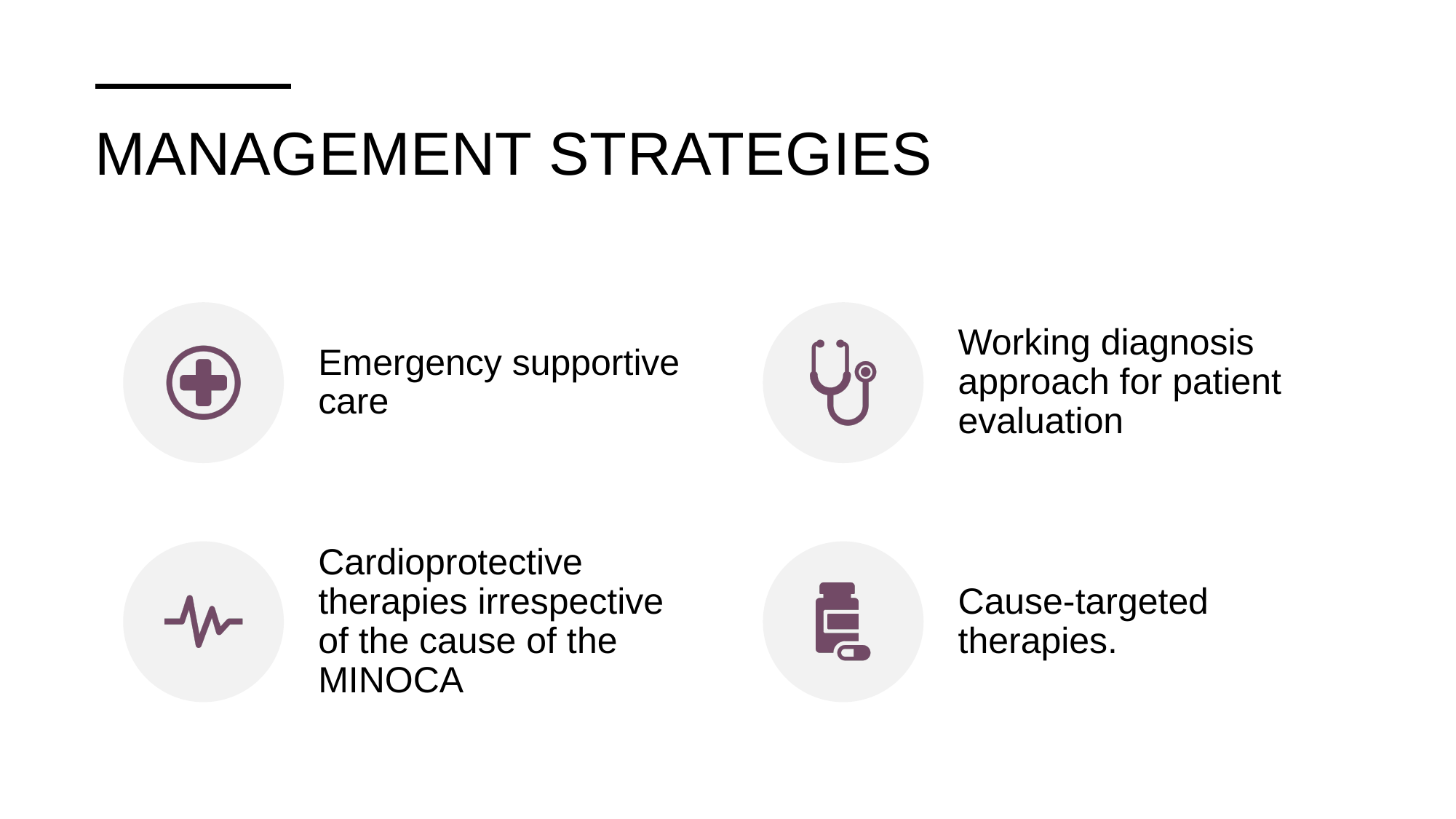

# Management strategies
Emergency supportive care
Working diagnosis approach for patient evaluation
Cardioprotective therapies irrespective of the cause of the MINOCA
Cause-targeted therapies.